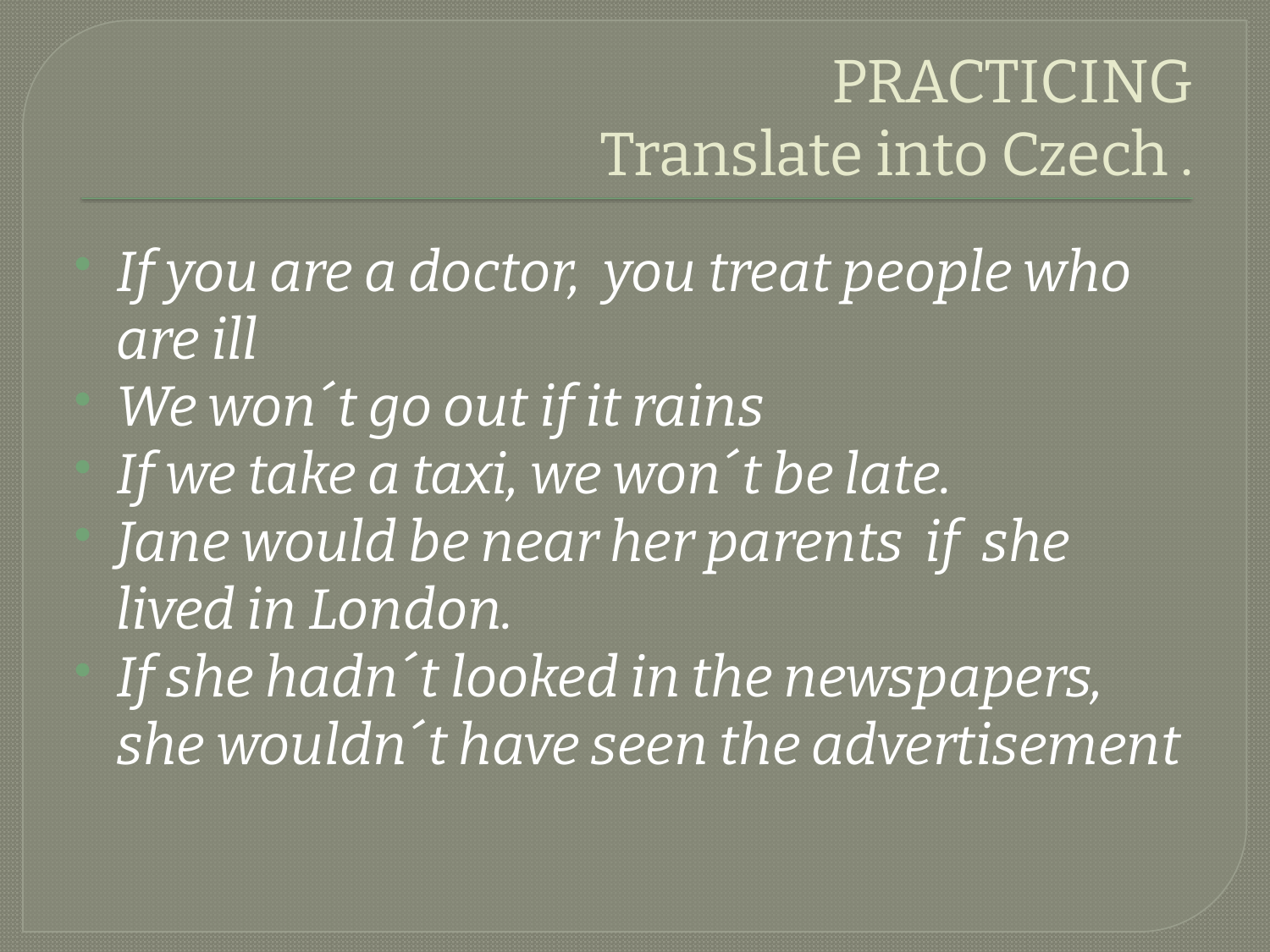

# PRACTICING Translate into Czech .
If you are a doctor,  you treat people who are ill
We won´t go out if it rains
If we take a taxi, we won´t be late.
Jane would be near her parents  if  she lived in London.
If she hadn´t looked in the newspapers, she wouldn´t have seen the advertisement